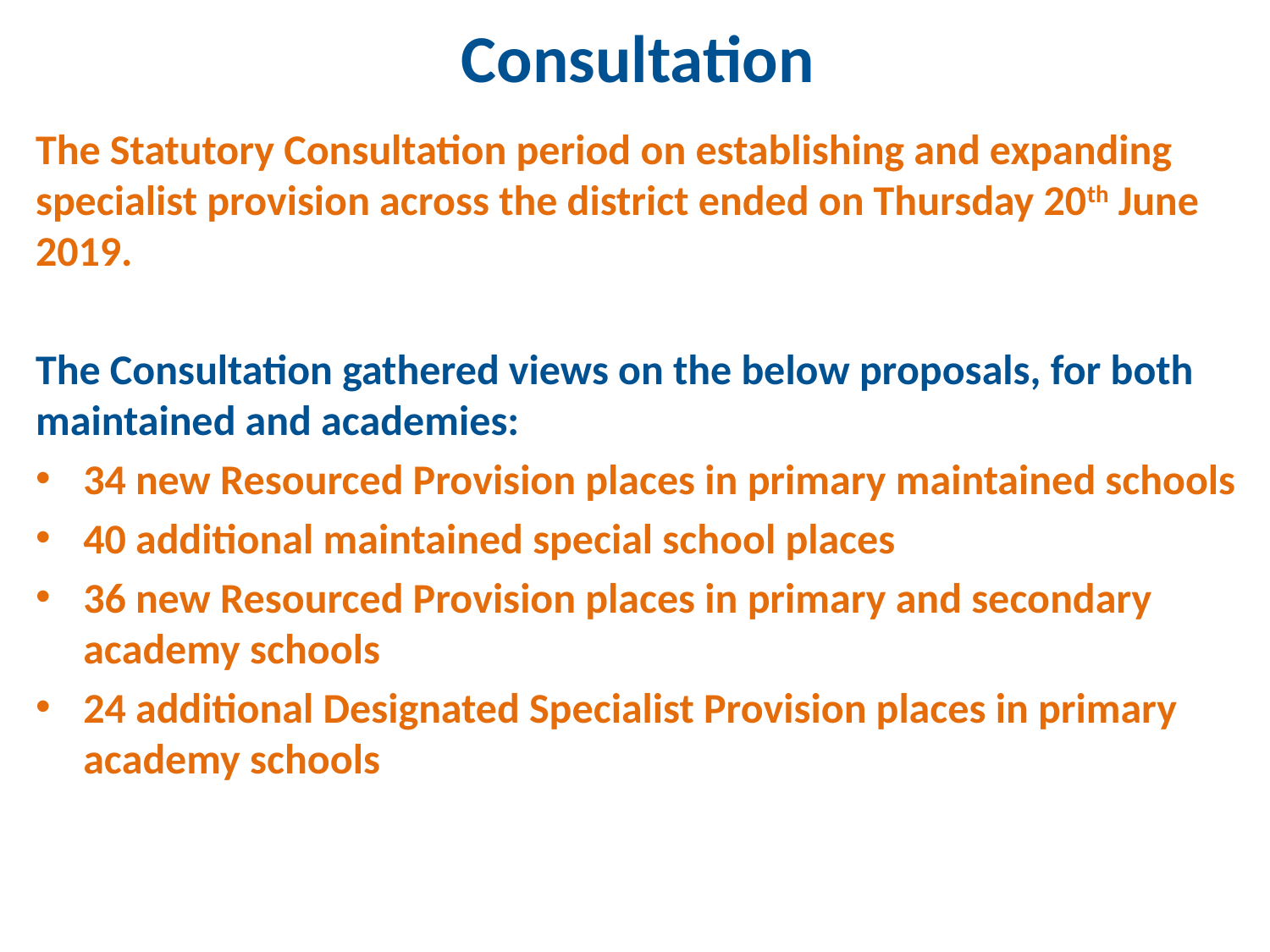

Consultation
The Statutory Consultation period on establishing and expanding specialist provision across the district ended on Thursday 20th June 2019.

The Consultation gathered views on the below proposals, for both maintained and academies:
34 new Resourced Provision places in primary maintained schools
40 additional maintained special school places
36 new Resourced Provision places in primary and secondary academy schools
24 additional Designated Specialist Provision places in primary academy schools